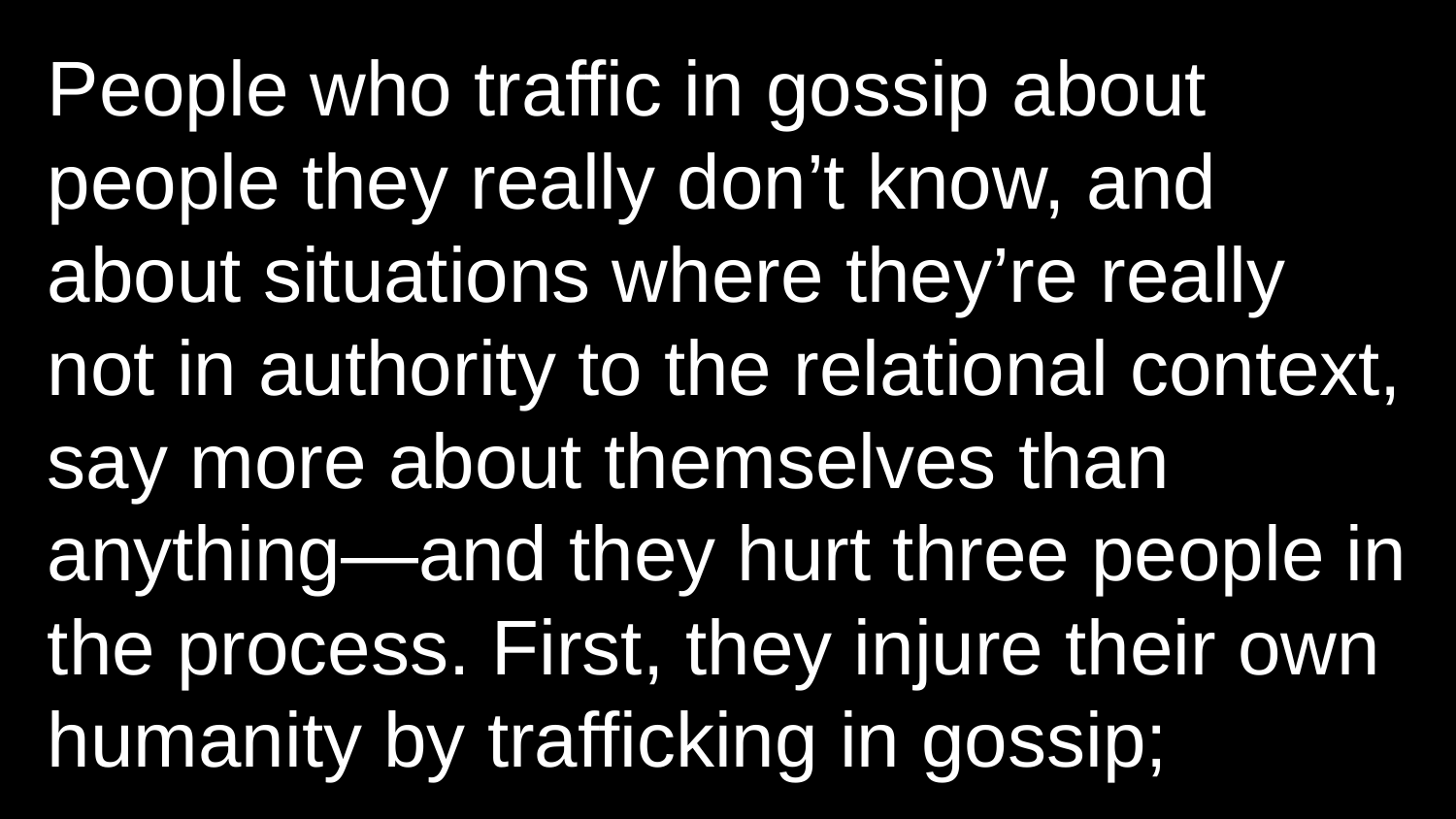

People who traffic in gossip about people they really don’t know, and about situations where they’re really not in authority to the relational context, say more about themselves than anything—and they hurt three people in the process. First, they injure their own humanity by trafficking in gossip;